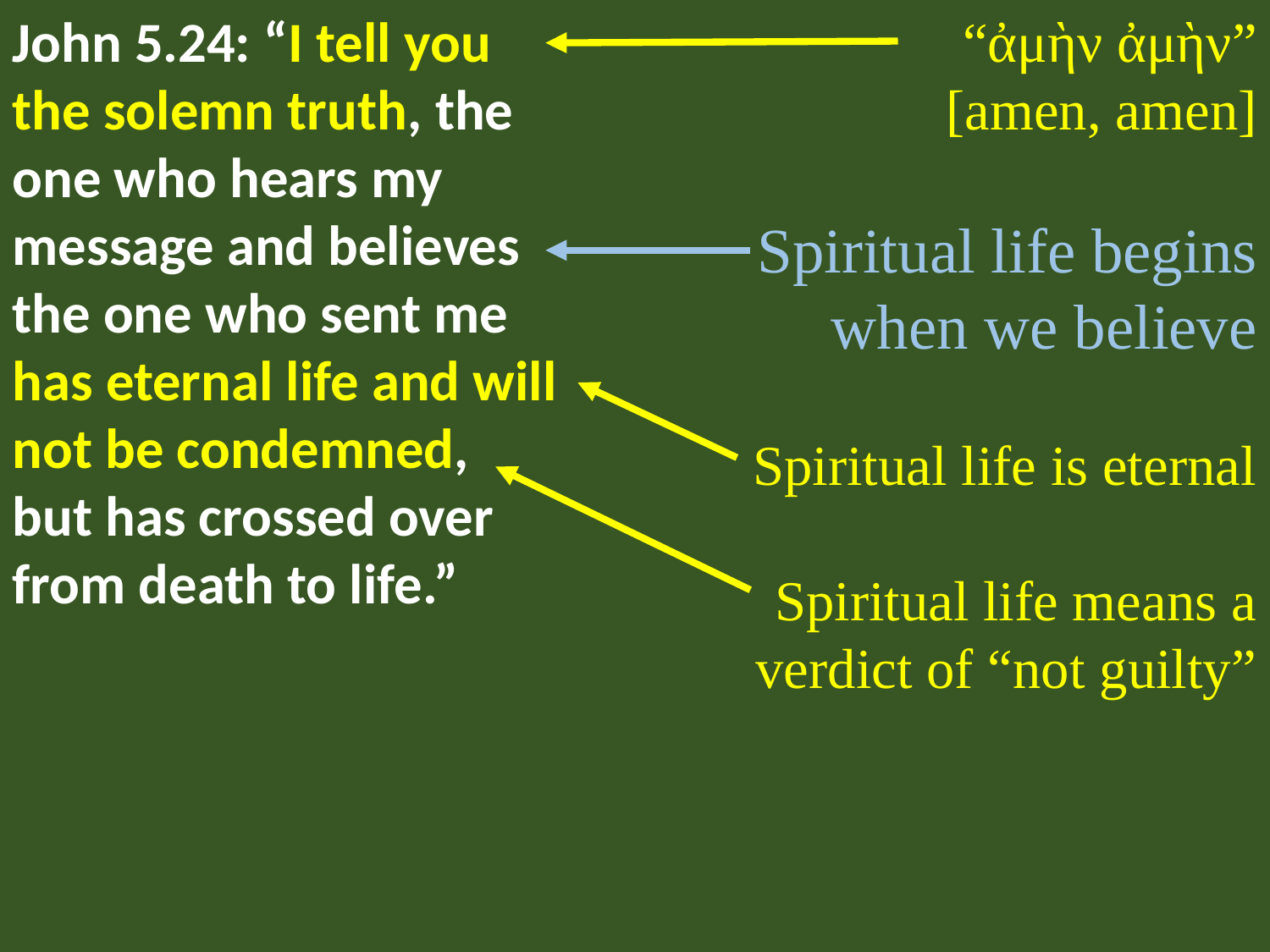

John 5.24: “I tell you the solemn truth, the one who hears my message and believes the one who sent me has eternal life and will not be condemned,
but has crossed over from death to life.”
“ἀμὴν ἀμὴν”
[amen, amen]

Spiritual life begins when we believe

Spiritual life is eternal

Spiritual life means a verdict of “not guilty”